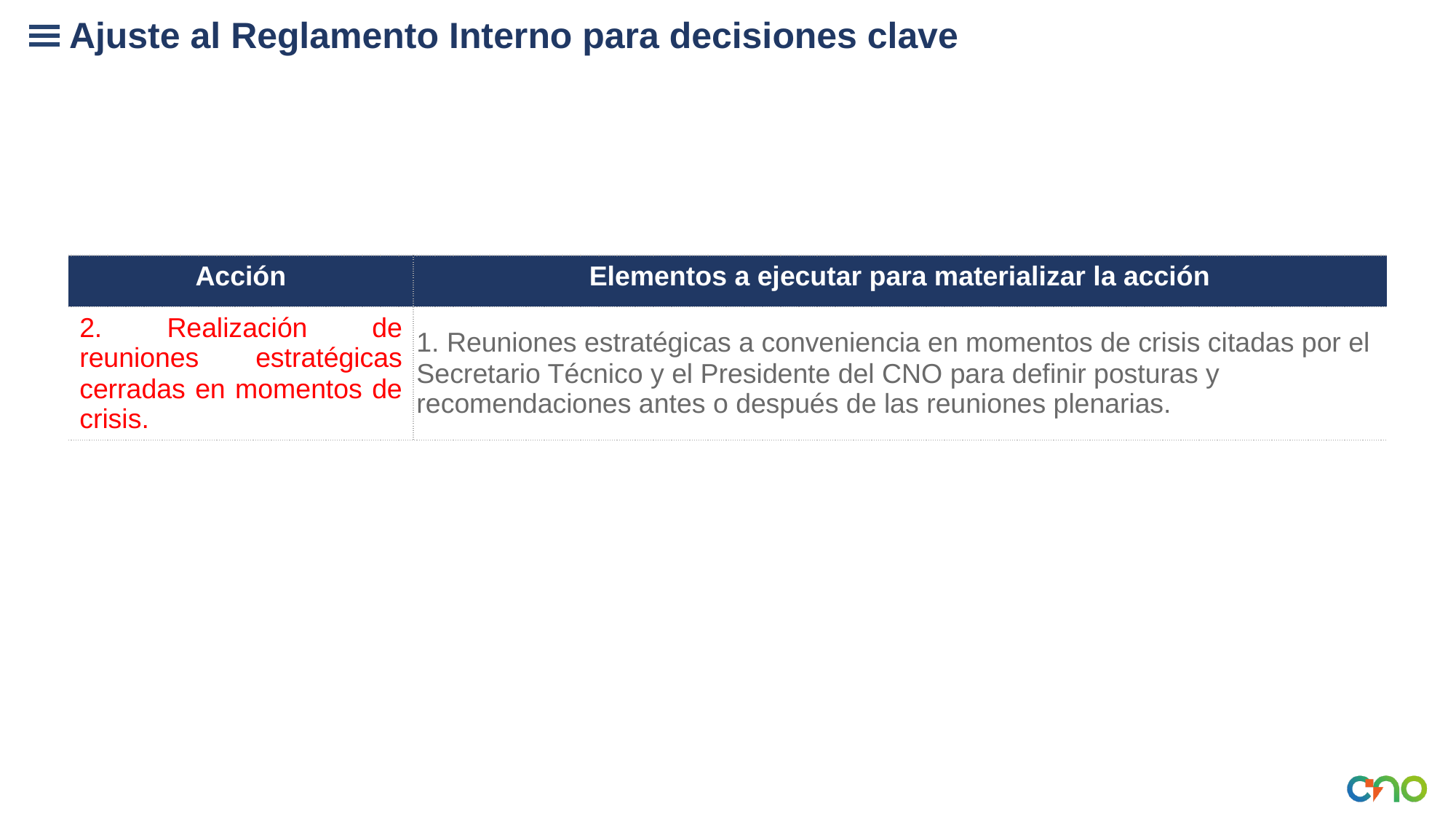

Ajuste al Reglamento Interno para decisiones clave
| Acción | Elementos a ejecutar para materializar la acción |
| --- | --- |
| 2. Realización de reuniones estratégicas cerradas en momentos de crisis. | 1. Reuniones estratégicas a conveniencia en momentos de crisis citadas por el Secretario Técnico y el Presidente del CNO para definir posturas y recomendaciones antes o después de las reuniones plenarias. |